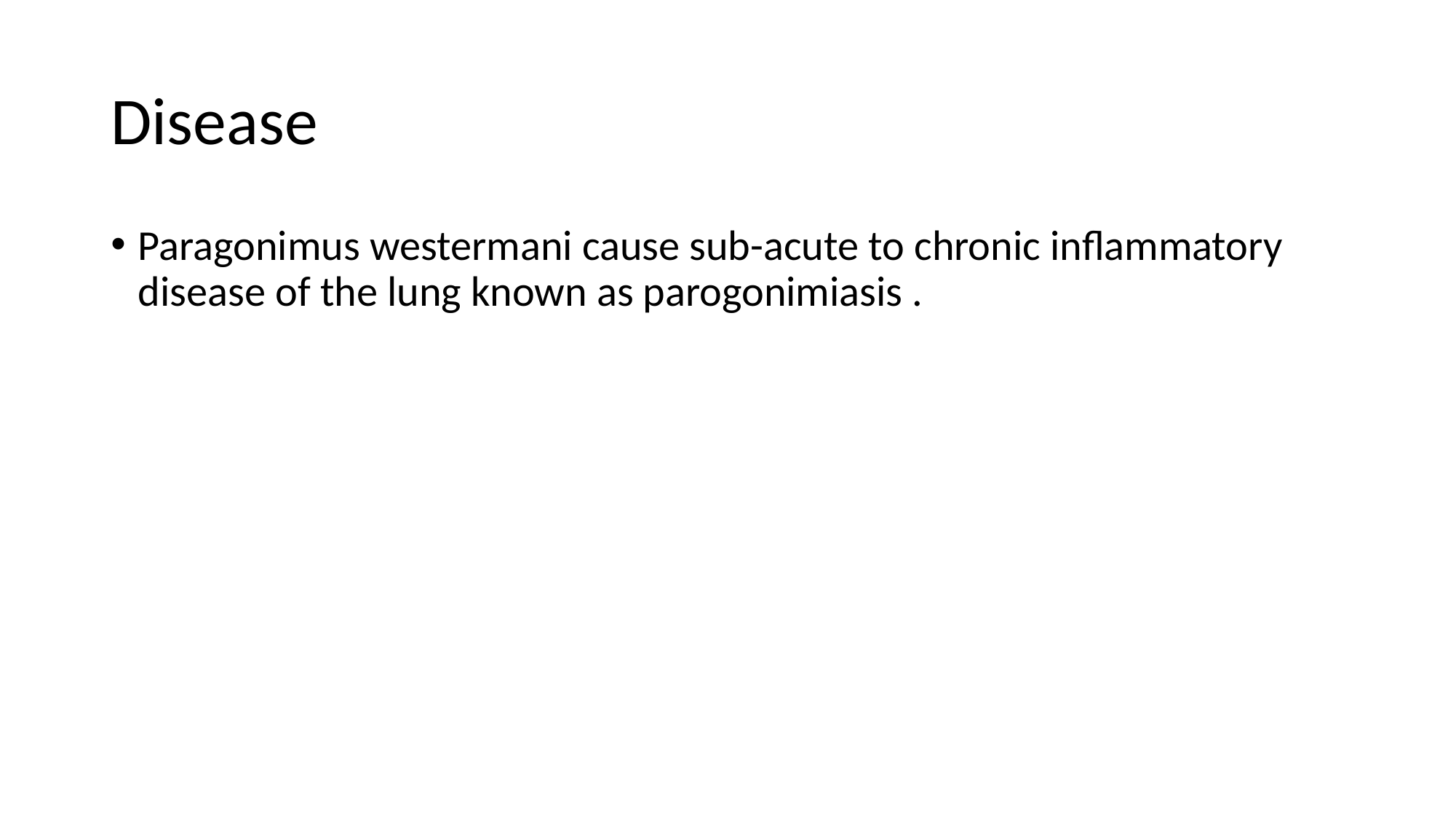

# Disease
Paragonimus westermani cause sub-acute to chronic inflammatory disease of the lung known as parogonimiasis .